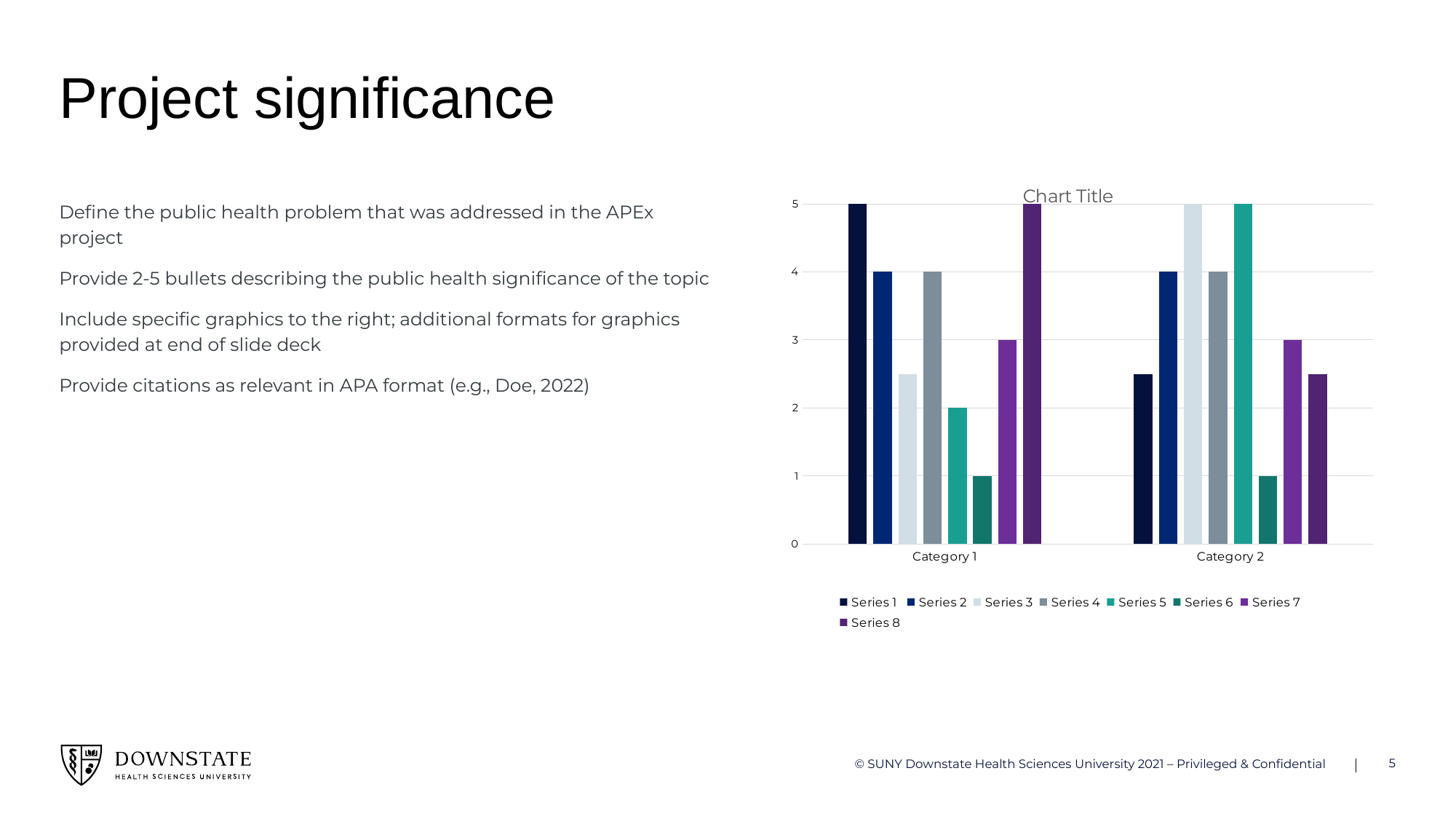

# Project significance

### Chart: Chart Title

| Category | Series 1 | Series 2 | Series 3 | Series 4 | Series 5 | Series 6 | Series 7 | Series 8 |
|---|---|---|---|---|---|---|---|---|
| Category 1 | 5.0 | 4.0 | 2.5 | 4.0 | 2.0 | 1.0 | 3.0 | 5.0 |
| Category 2 | 2.5 | 4.0 | 5.0 | 4.0 | 5.0 | 1.0 | 3.0 | 2.5 |
Define the public health problem that was addressed in the APEx  project
Provide 2-5 bullets describing the public health significance of the topic
Include specific graphics to the right; additional formats for graphics provided at end of slide deck
Provide citations as relevant in APA format (e.g., Doe, 2022)
5
© SUNY Downstate Health Sciences University 2021 – Privileged & Confidential